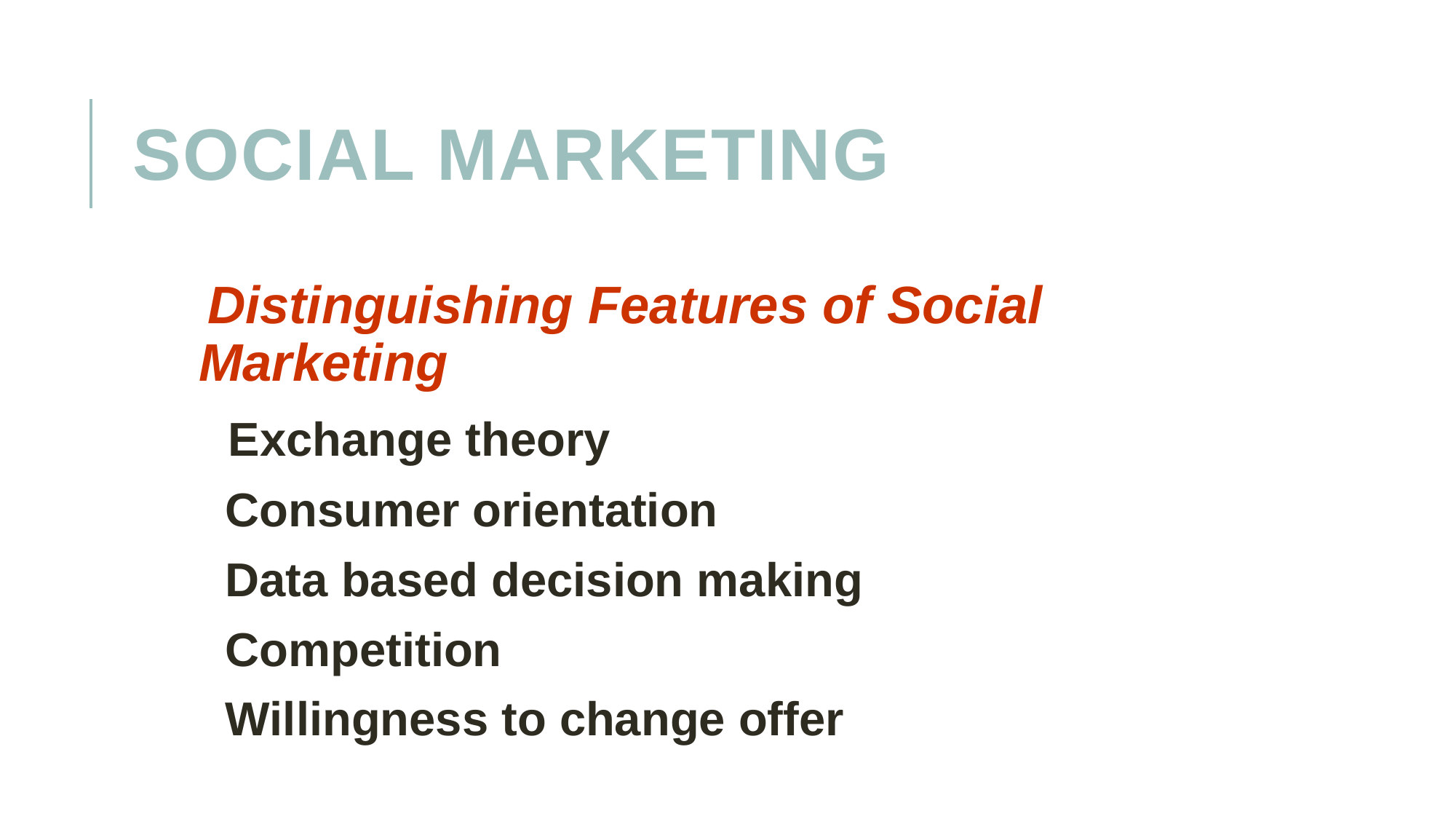

# Social Marketing
      Distinguishing Features of Social Marketing
  Exchange theory
  Consumer orientation
  Data based decision making
  Competition
  Willingness to change offer